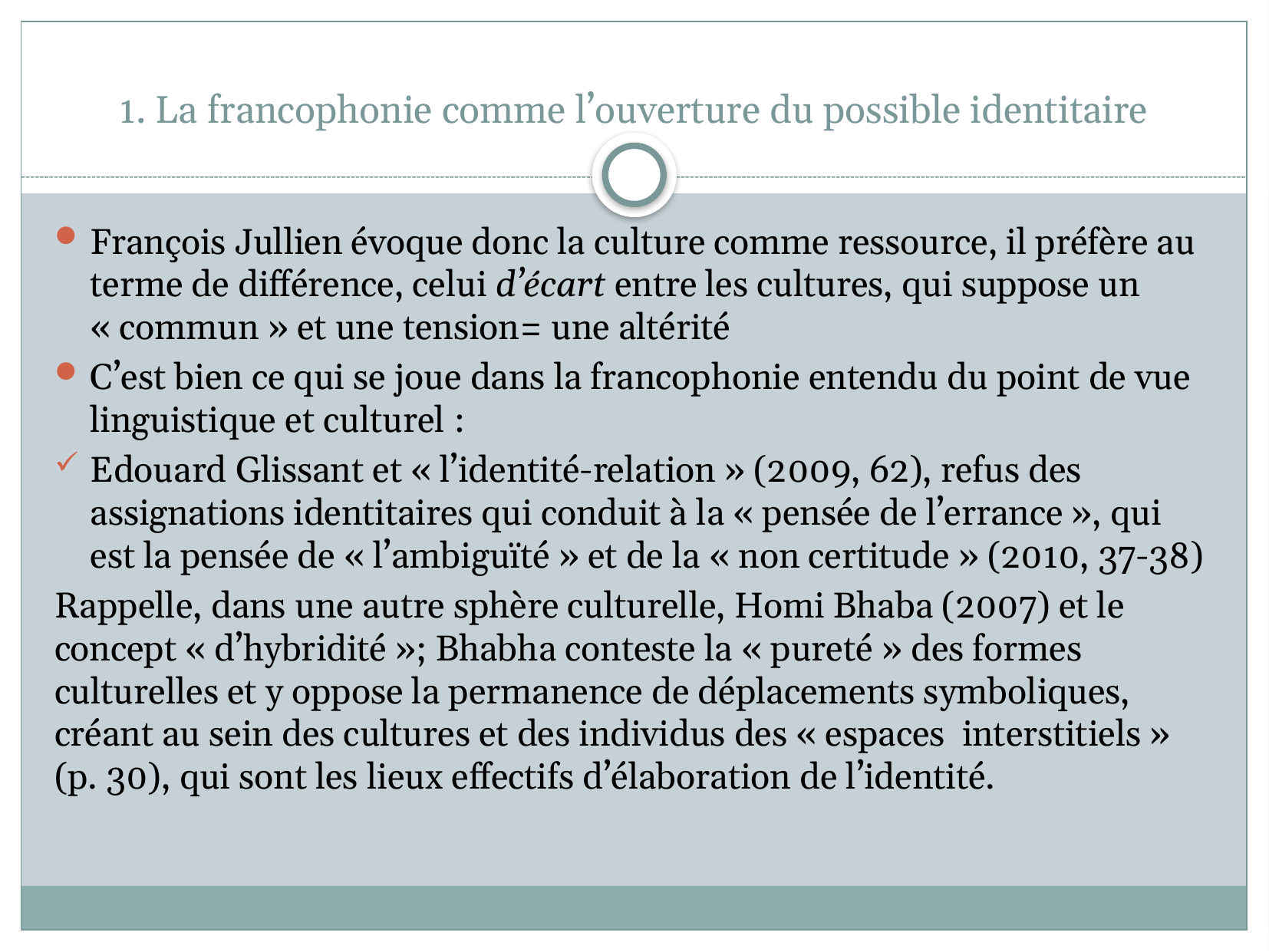

# 1. La francophonie comme l’ouverture du possible identitaire
François Jullien évoque donc la culture comme ressource, il préfère au terme de différence, celui d’écart entre les cultures, qui suppose un « commun » et une tension= une altérité
C’est bien ce qui se joue dans la francophonie entendu du point de vue linguistique et culturel :
Edouard Glissant et « l’identité-relation » (2009, 62), refus des assignations identitaires qui conduit à la « pensée de l’errance », qui est la pensée de « l’ambiguïté » et de la « non certitude » (2010, 37-38)
Rappelle, dans une autre sphère culturelle, Homi Bhaba (2007) et le concept « d’hybridité »; Bhabha conteste la « pureté » des formes culturelles et y oppose la permanence de déplacements symboliques, créant au sein des cultures et des individus des « espaces  interstitiels » (p. 30), qui sont les lieux effectifs d’élaboration de l’identité.